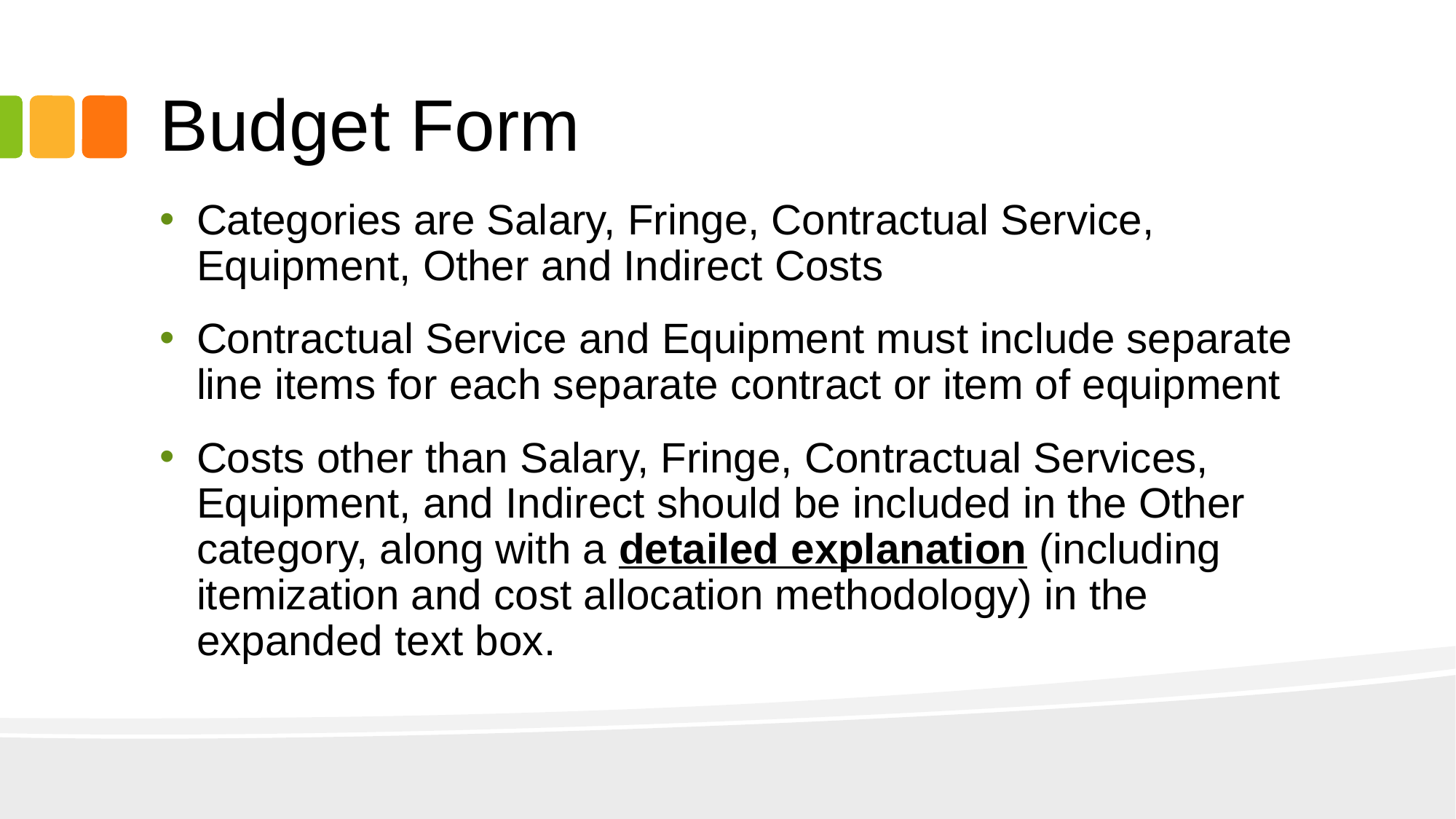

# Budget Form
Categories are Salary, Fringe, Contractual Service, Equipment, Other and Indirect Costs
Contractual Service and Equipment must include separate line items for each separate contract or item of equipment
Costs other than Salary, Fringe, Contractual Services, Equipment, and Indirect should be included in the Other category, along with a detailed explanation (including itemization and cost allocation methodology) in the expanded text box.